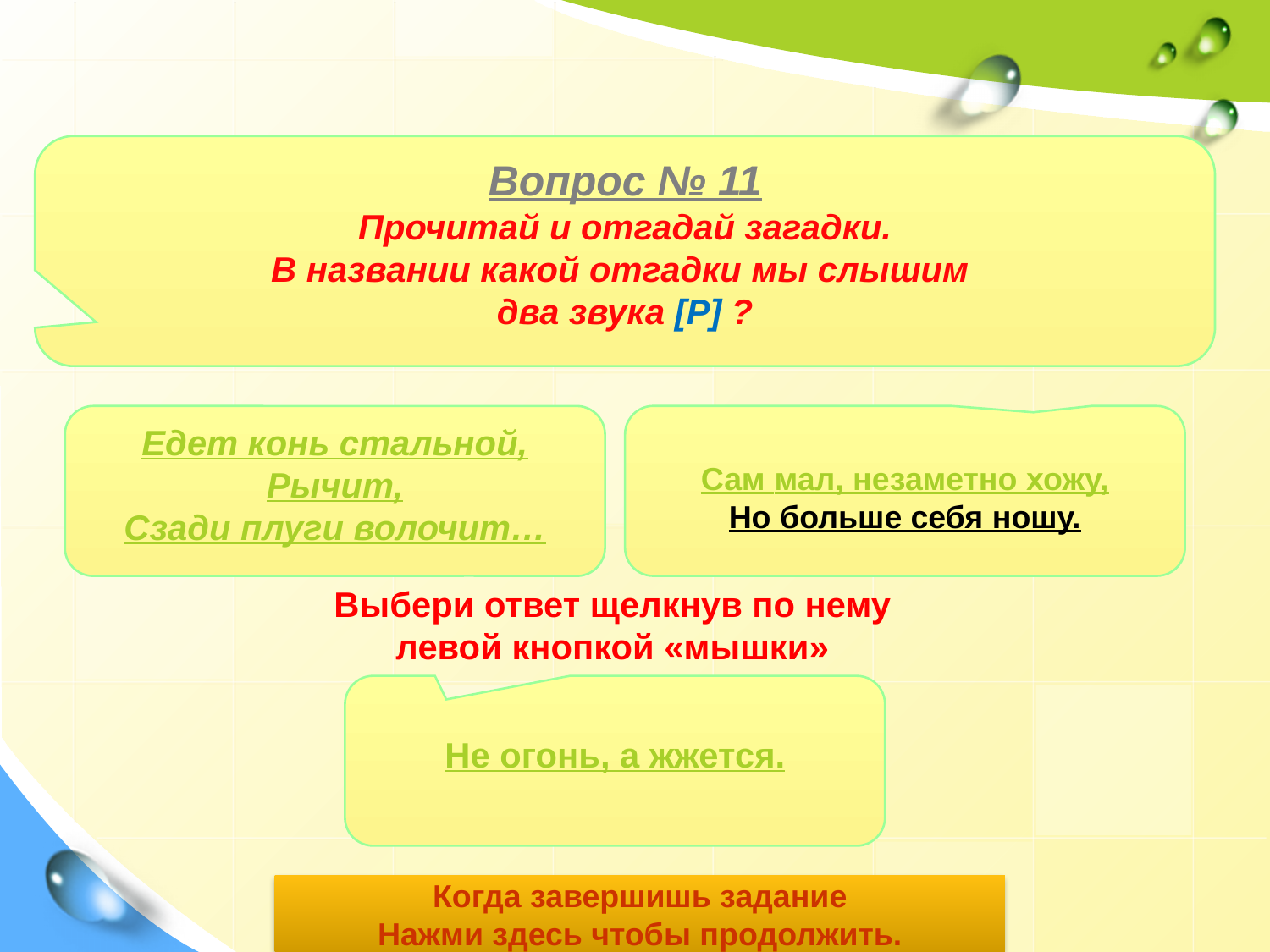

Вопрос № 11
Прочитай и отгадай загадки.
В названии какой отгадки мы слышим
два звука [Р] ?
Едет конь стальной,
Рычит,
Сзади плуги волочит…

Сам мал, незаметно хожу,
Но больше себя ношу.
Выбери ответ щелкнув по нему левой кнопкой «мышки»

Не огонь, а жжется.
Когда завершишь задание
Нажми здесь чтобы продолжить.